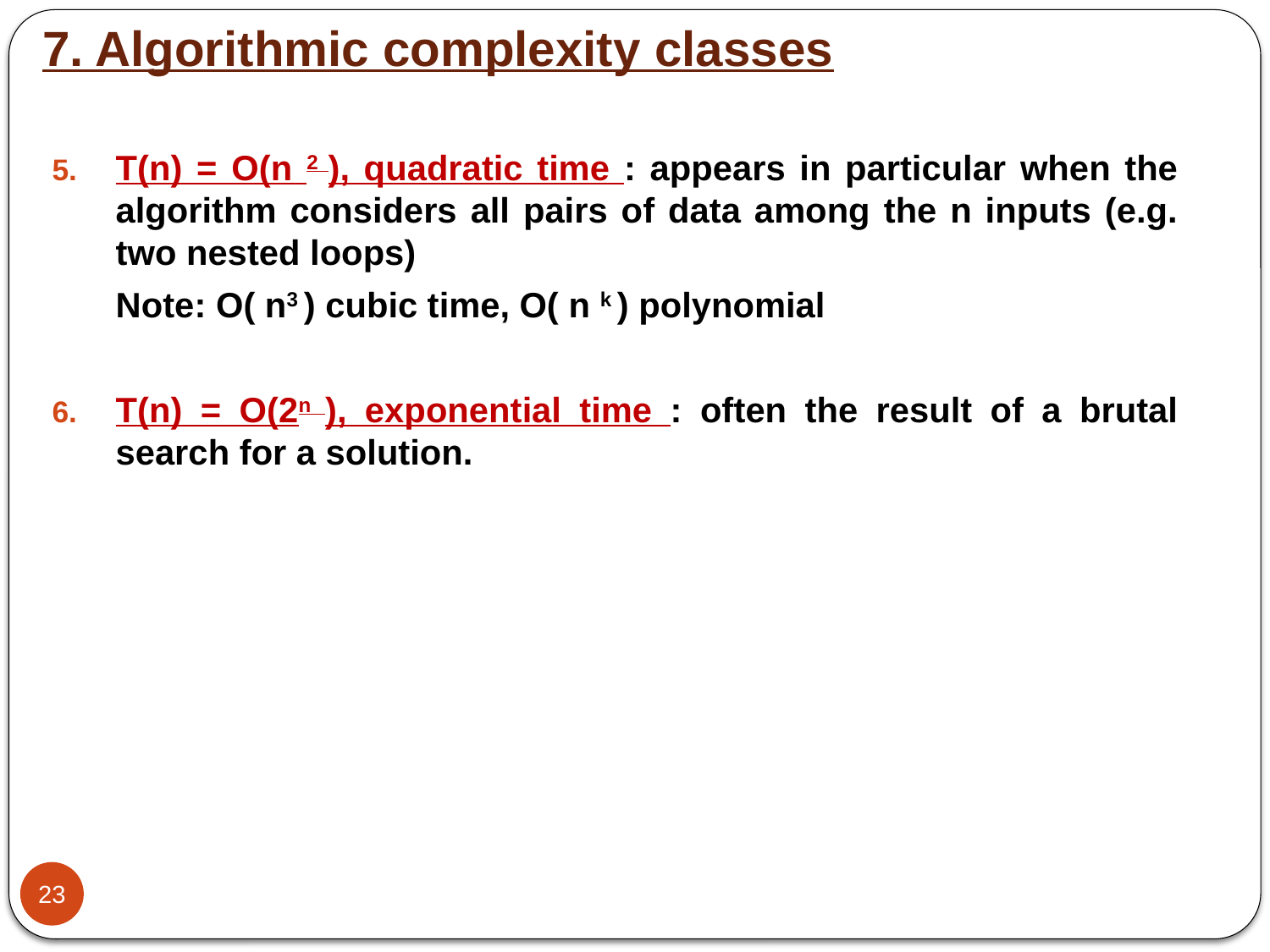

7. Algorithmic complexity classes
T(n) = O(n 2 ), quadratic time : appears in particular when the algorithm considers all pairs of data among the n inputs (e.g. two nested loops)
	Note: O( n3 ) cubic time, O( n k ) polynomial

T(n) = O(2n ), exponential time : often the result of a brutal search for a solution.
23